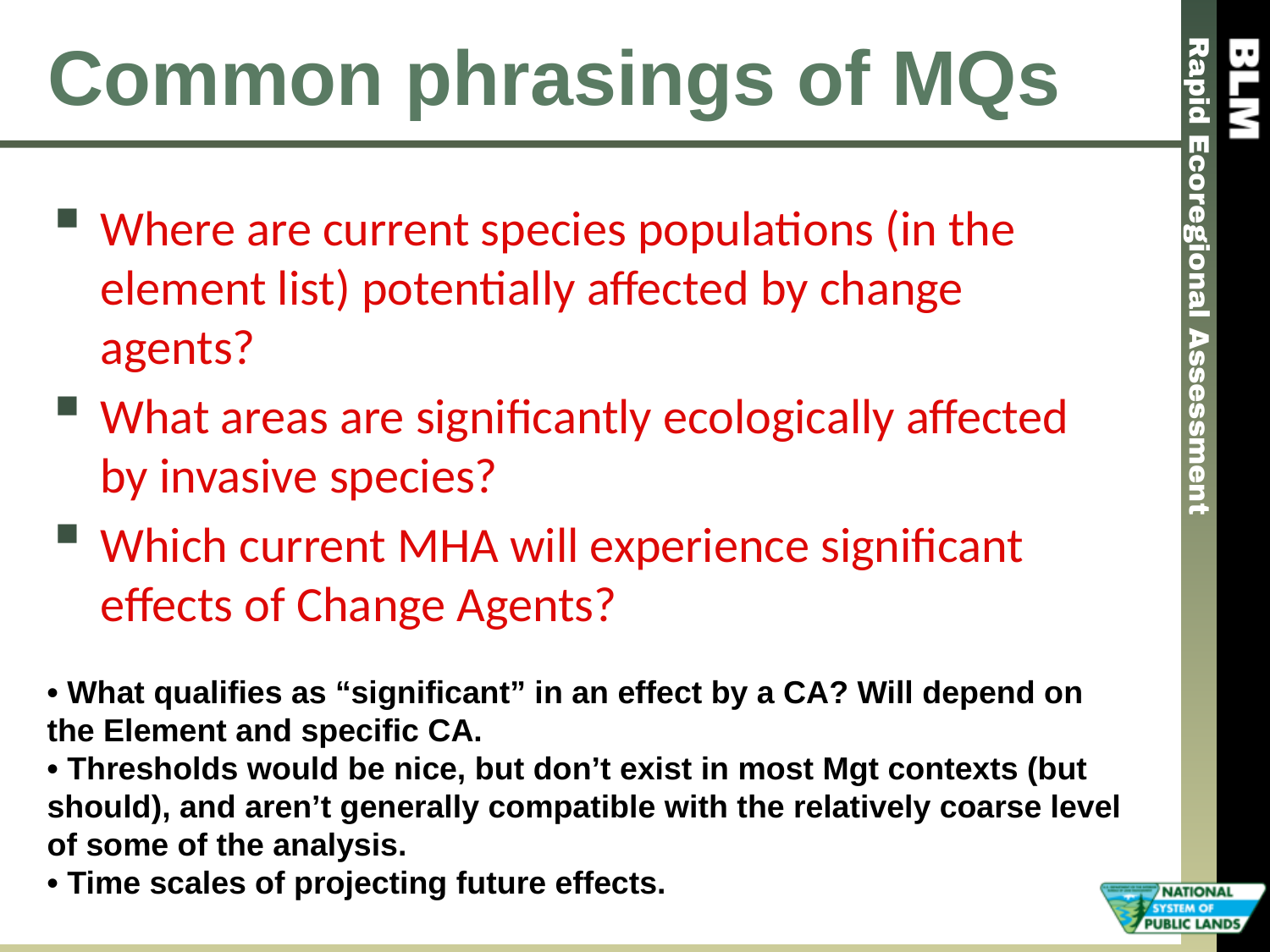

# Common phrasings of MQs
Where are current species populations (in the element list) potentially affected by change agents?
What areas are significantly ecologically affected by invasive species?
Which current MHA will experience significant effects of Change Agents?
• What qualifies as “significant” in an effect by a CA? Will depend on the Element and specific CA.
• Thresholds would be nice, but don’t exist in most Mgt contexts (but should), and aren’t generally compatible with the relatively coarse level of some of the analysis.
• Time scales of projecting future effects.